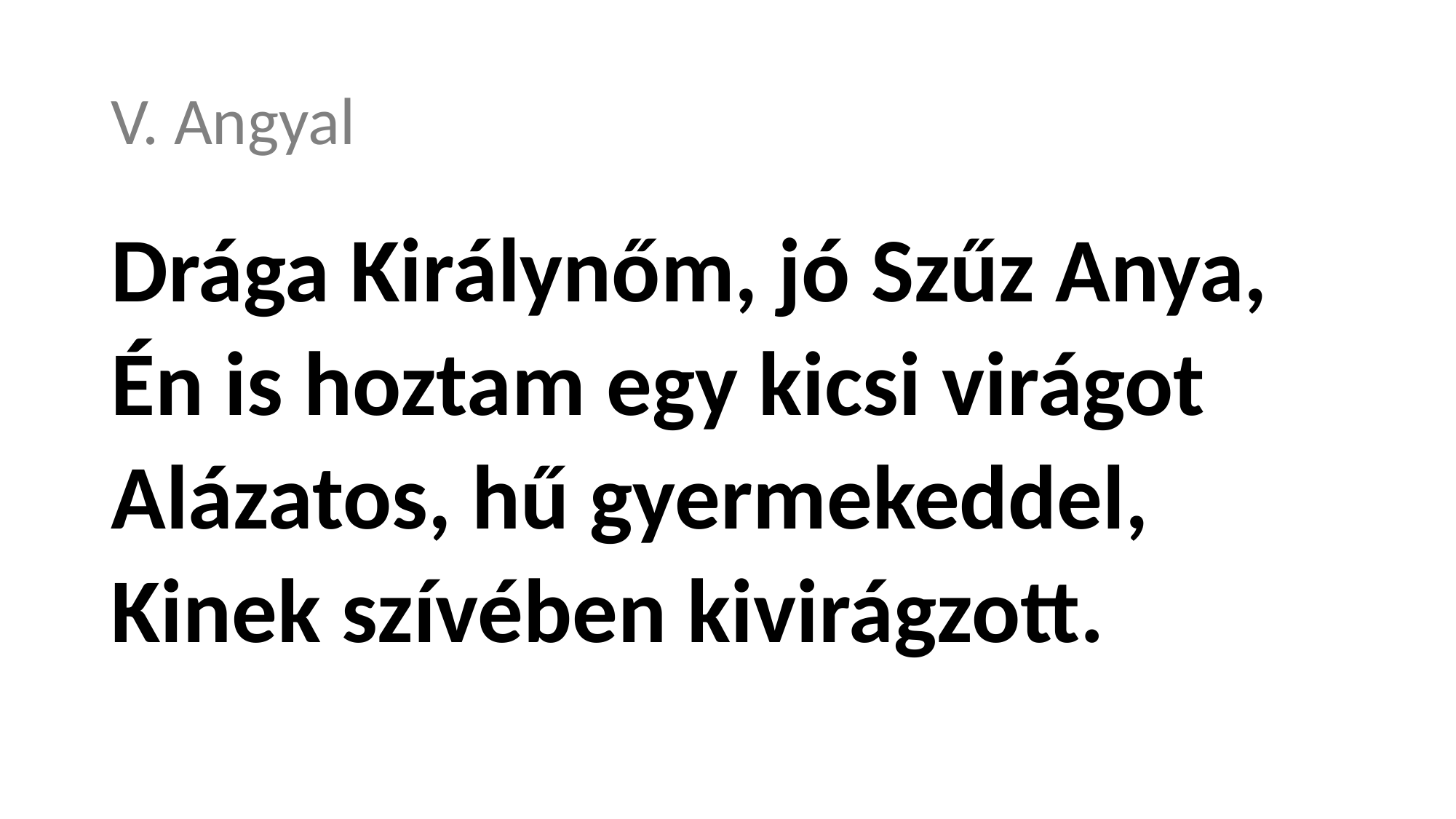

# V. Angyal
Drága Királynőm, jó Szűz Anya,
Én is hoztam egy kicsi virágot
Alázatos, hű gyermekeddel,
Kinek szívében kivirágzott.